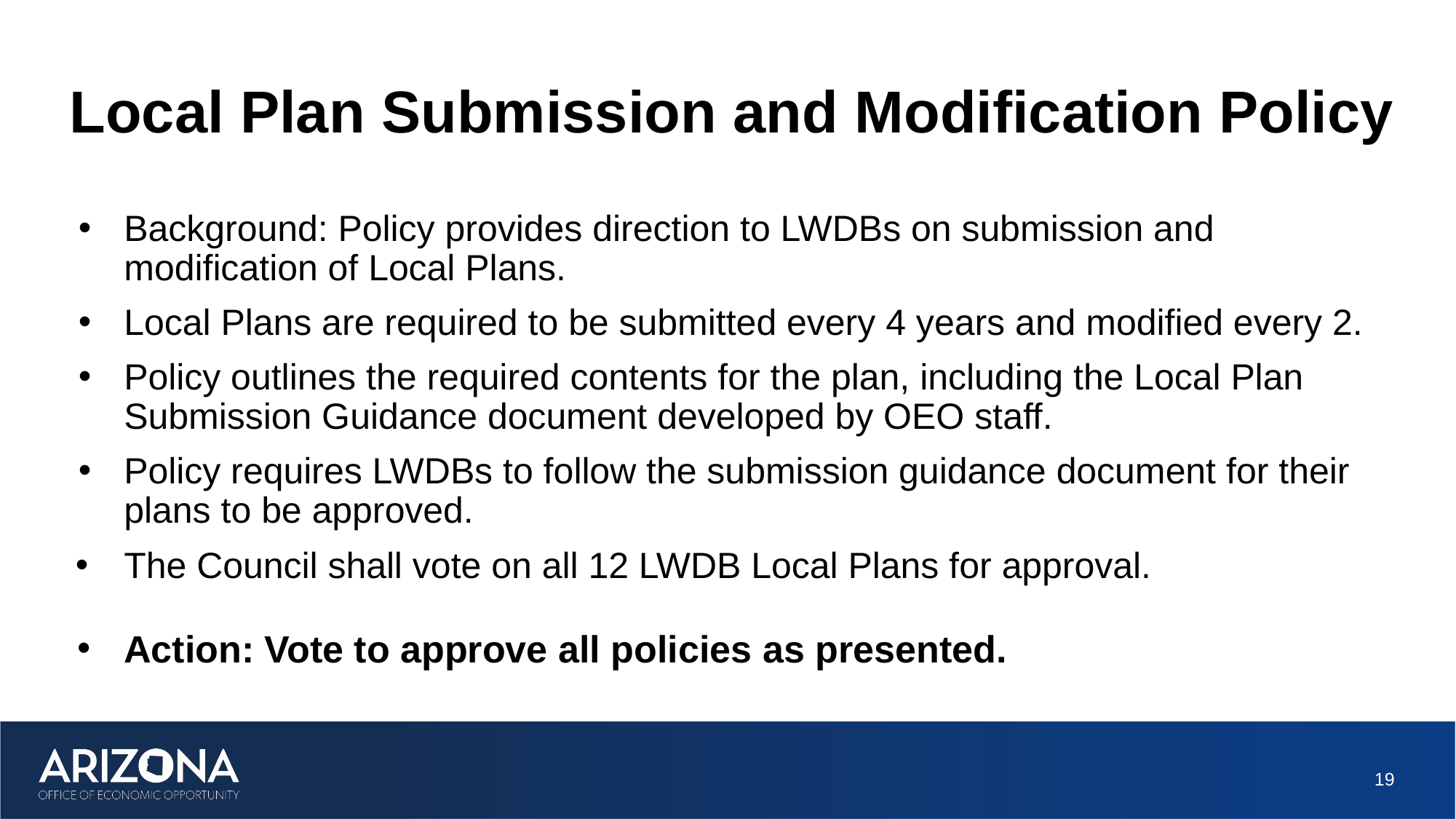

# Local Plan Submission and Modification Policy
Background: Policy provides direction to LWDBs on submission and modification of Local Plans.
Local Plans are required to be submitted every 4 years and modified every 2.
Policy outlines the required contents for the plan, including the Local Plan Submission Guidance document developed by OEO staff.
Policy requires LWDBs to follow the submission guidance document for their plans to be approved.
The Council shall vote on all 12 LWDB Local Plans for approval.

Action: Vote to approve all policies as presented.

19